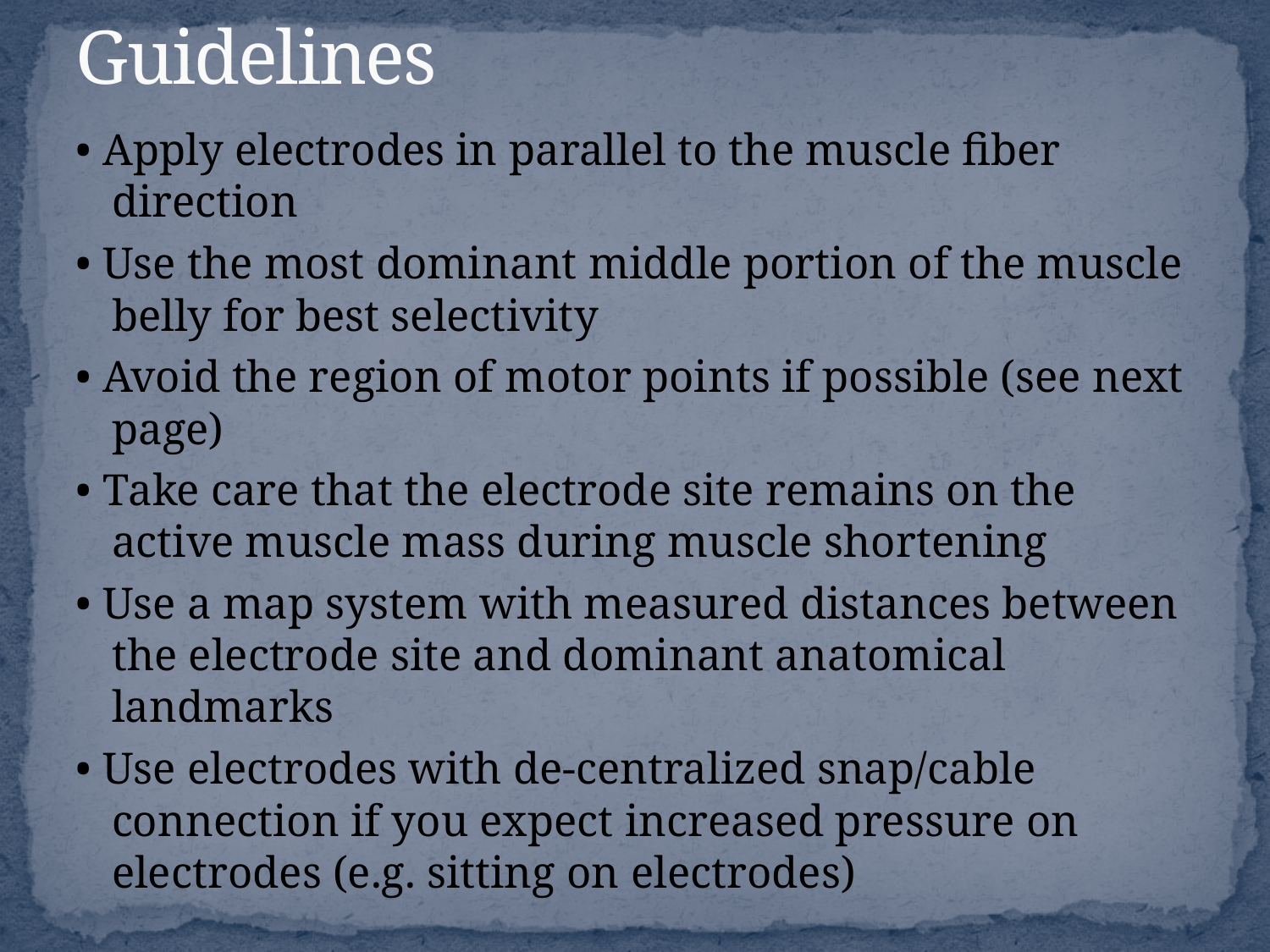

# Guidelines
• Apply electrodes in parallel to the muscle fiber direction
• Use the most dominant middle portion of the muscle belly for best selectivity
• Avoid the region of motor points if possible (see next page)
• Take care that the electrode site remains on the active muscle mass during muscle shortening
• Use a map system with measured distances between the electrode site and dominant anatomical landmarks
• Use electrodes with de-centralized snap/cable connection if you expect increased pressure on electrodes (e.g. sitting on electrodes)